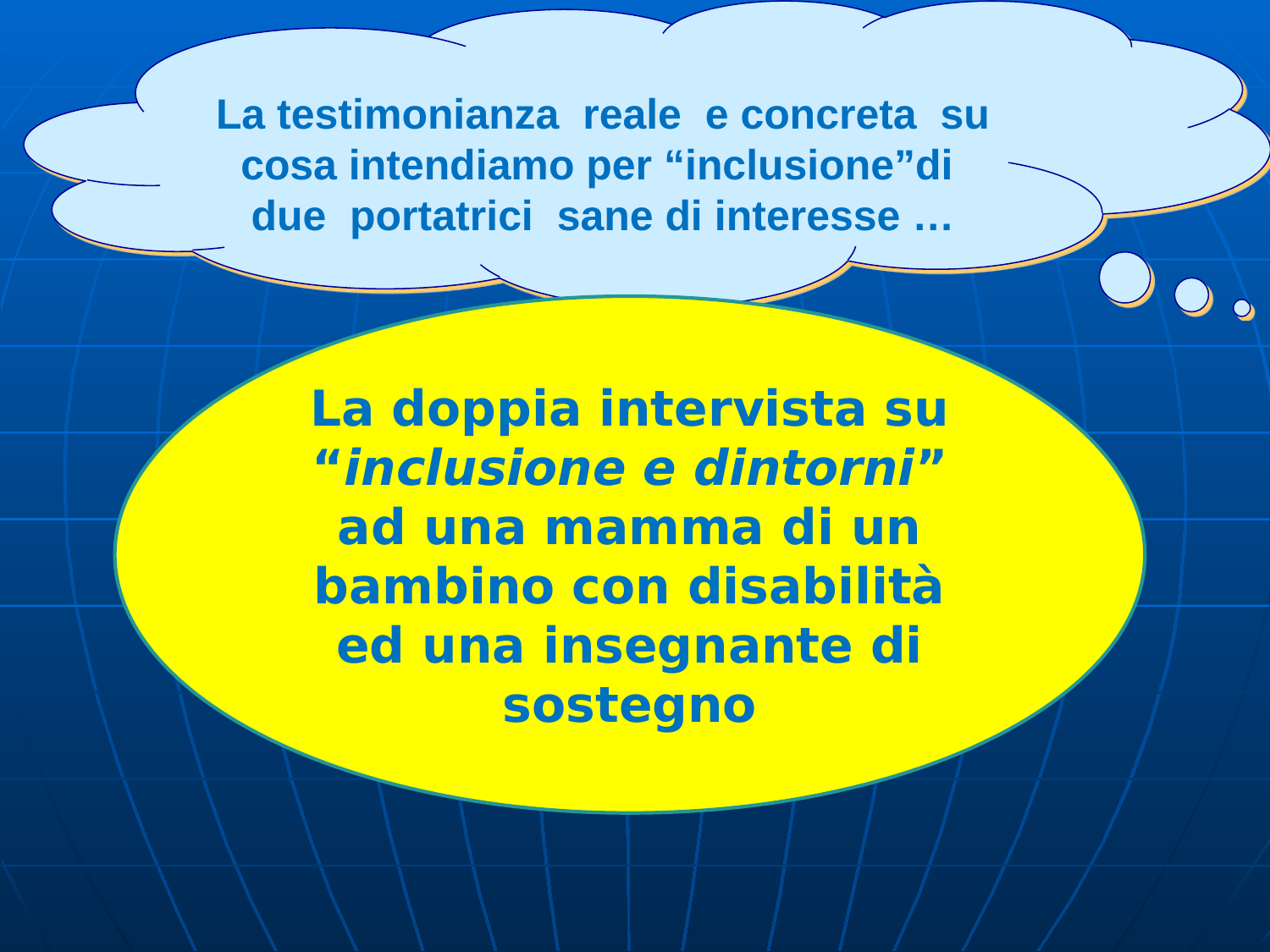

La testimonianza  reale  e concreta  su cosa intendiamo per “inclusione”di  due  portatrici  sane di interesse …
La doppia intervista su “inclusione e dintorni” ad una mamma di un bambino con disabilità ed una insegnante di sostegno